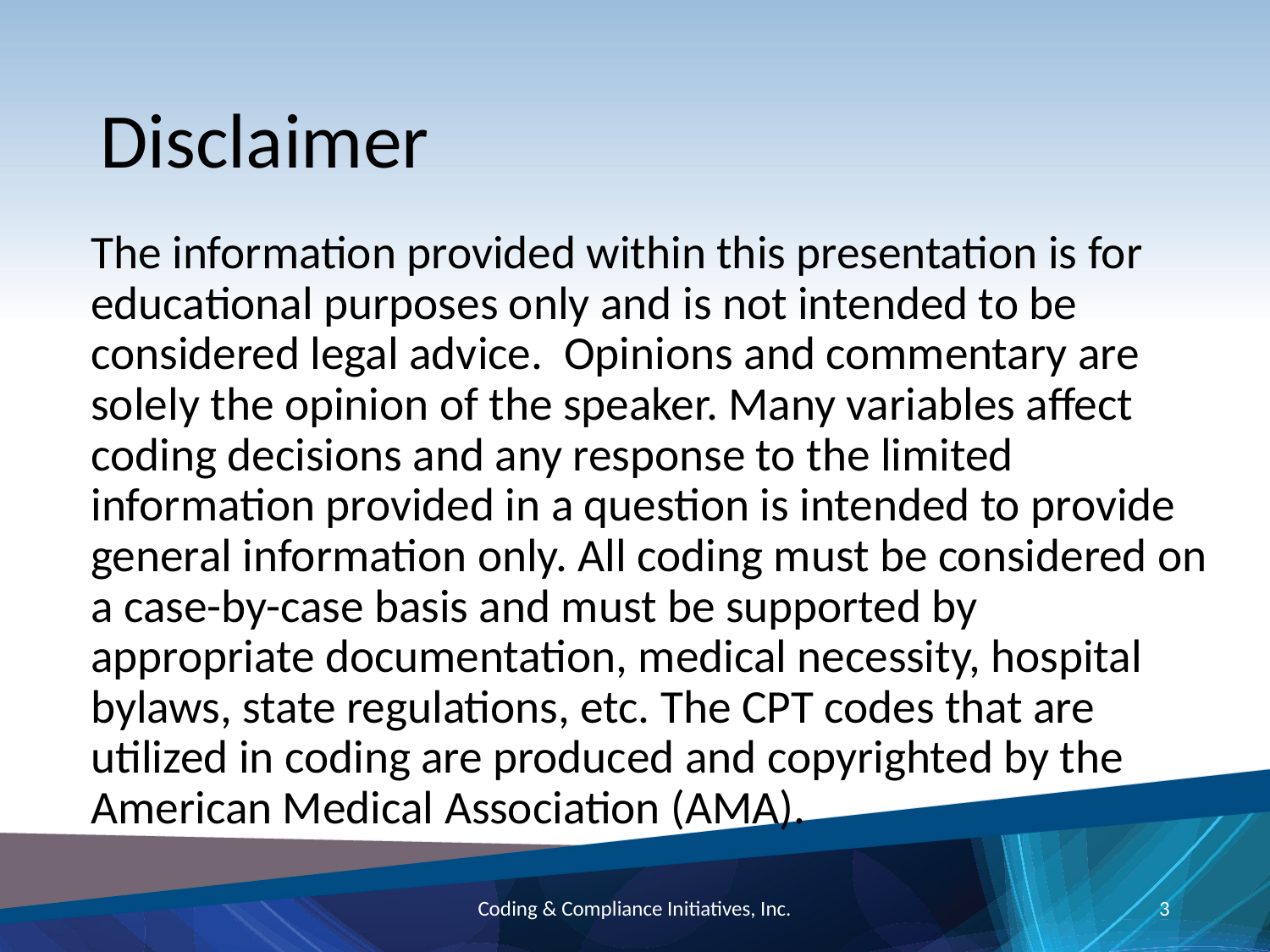

# Disclaimer
The information provided within this presentation is for educational purposes only and is not intended to be considered legal advice.  Opinions and commentary are solely the opinion of the speaker. Many variables affect coding decisions and any response to the limited information provided in a question is intended to provide general information only. All coding must be considered on a case-by-case basis and must be supported by appropriate documentation, medical necessity, hospital bylaws, state regulations, etc. The CPT codes that are utilized in coding are produced and copyrighted by the American Medical Association (AMA).

Coding & Compliance Initiatives, Inc.
3